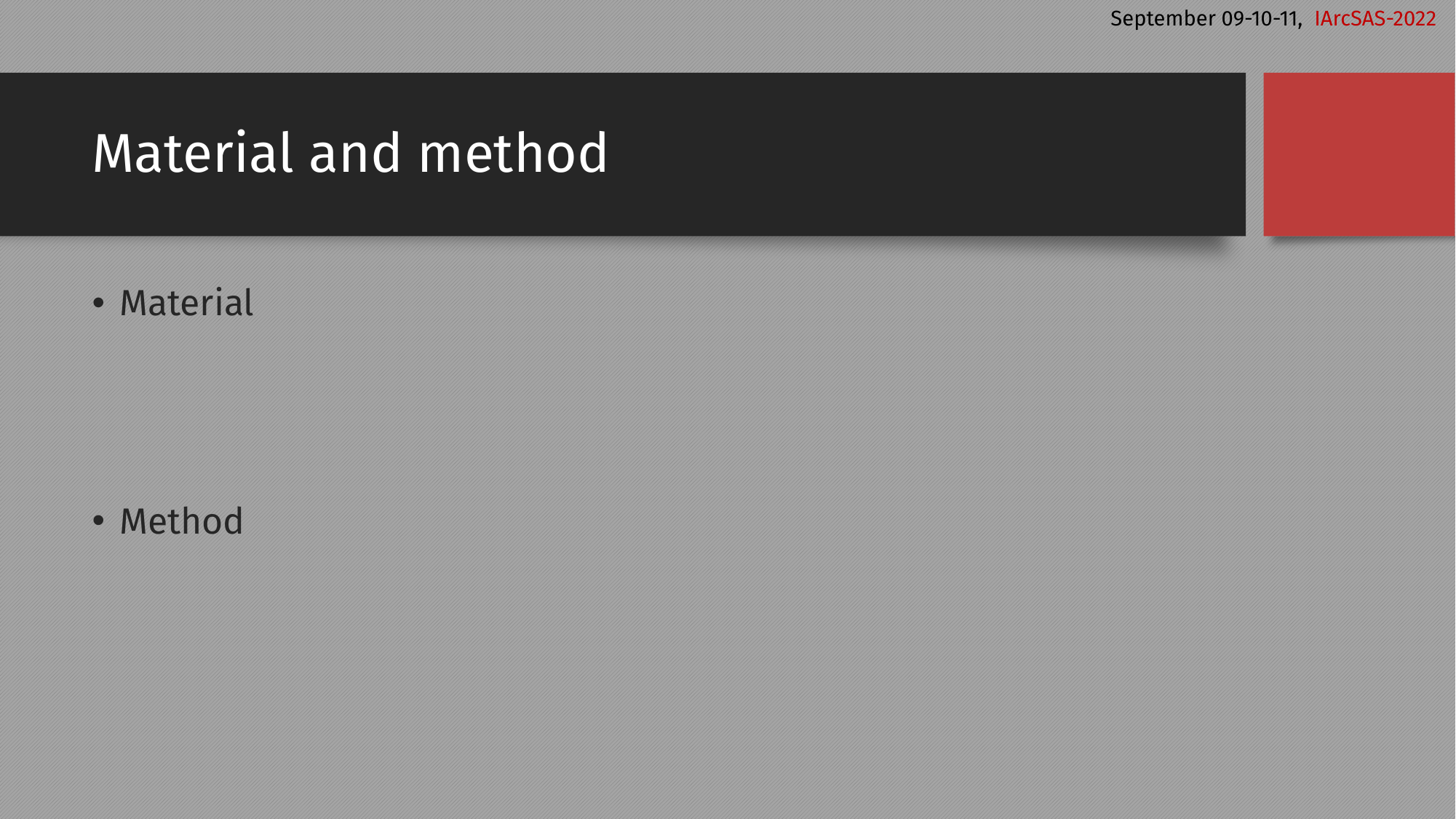

September 09-10-11,  IArcSAS-2022

# Material and method
Material

Method